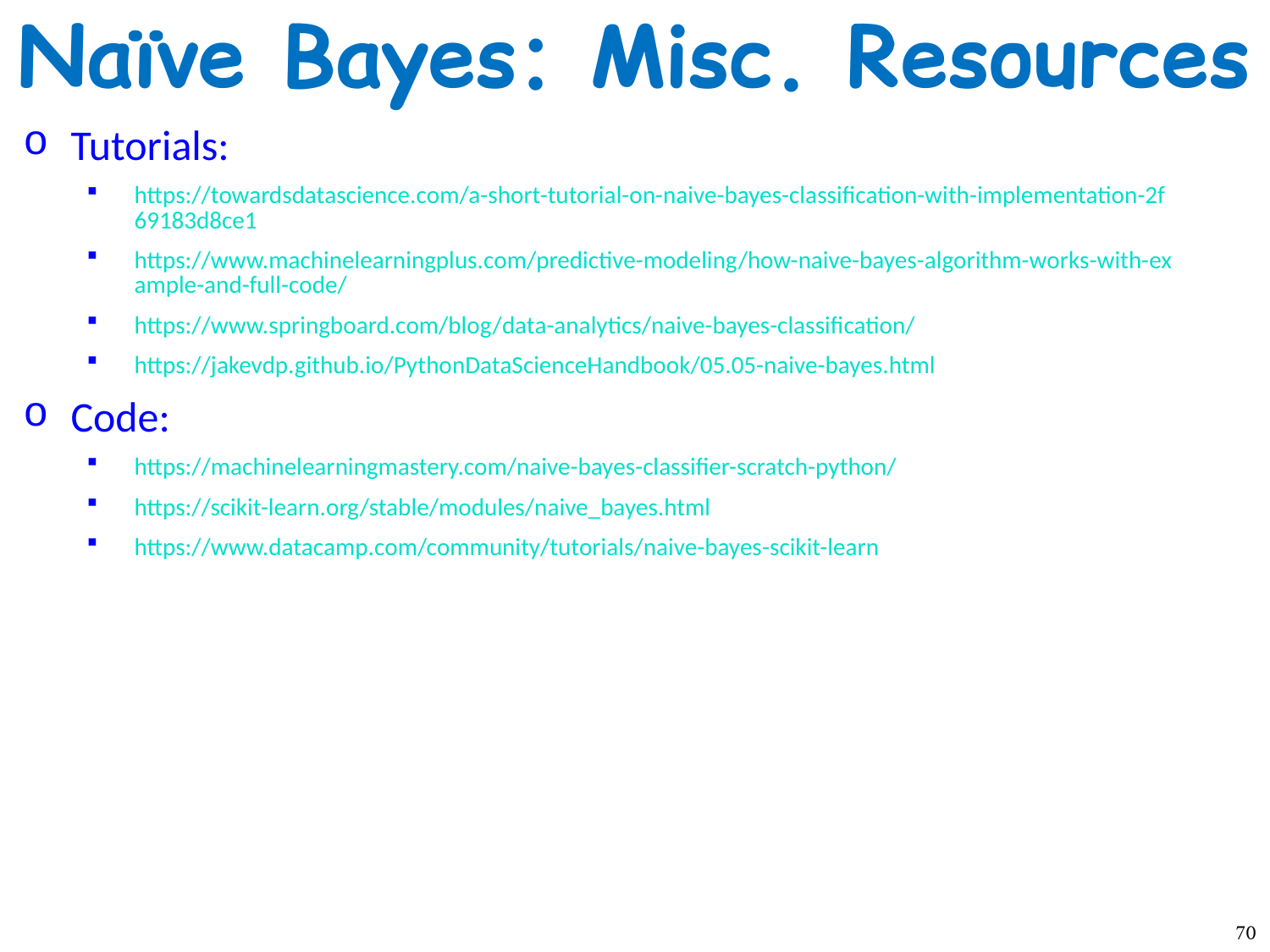

Naïve Bayes: Misc. Resources
Tutorials:
https://towardsdatascience.com/a-short-tutorial-on-naive-bayes-classification-with-implementation-2f69183d8ce1
https://www.machinelearningplus.com/predictive-modeling/how-naive-bayes-algorithm-works-with-example-and-full-code/
https://www.springboard.com/blog/data-analytics/naive-bayes-classification/
https://jakevdp.github.io/PythonDataScienceHandbook/05.05-naive-bayes.html
Code:
https://machinelearningmastery.com/naive-bayes-classifier-scratch-python/
https://scikit-learn.org/stable/modules/naive_bayes.html
https://www.datacamp.com/community/tutorials/naive-bayes-scikit-learn
70